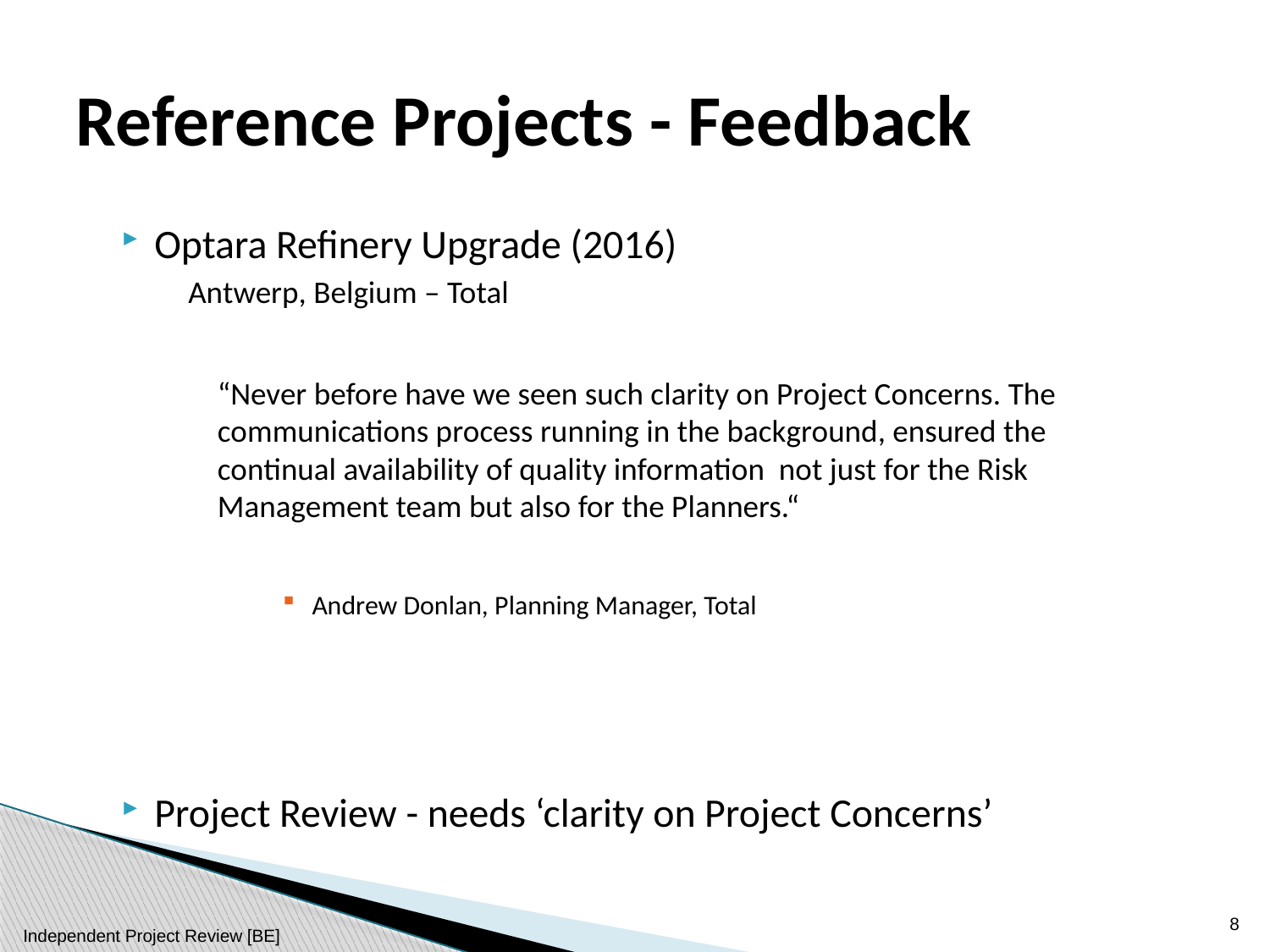

# Reference Projects - Feedback
Optara Refinery Upgrade (2016)
Antwerp, Belgium – Total

	“Never before have we seen such clarity on Project Concerns. The communications process running in the background, ensured the continual availability of quality information  not just for the Risk Management team but also for the Planners.“

Andrew Donlan, Planning Manager, Total

Project Review - needs ‘clarity on Project Concerns’
8
Independent Project Review [BE]